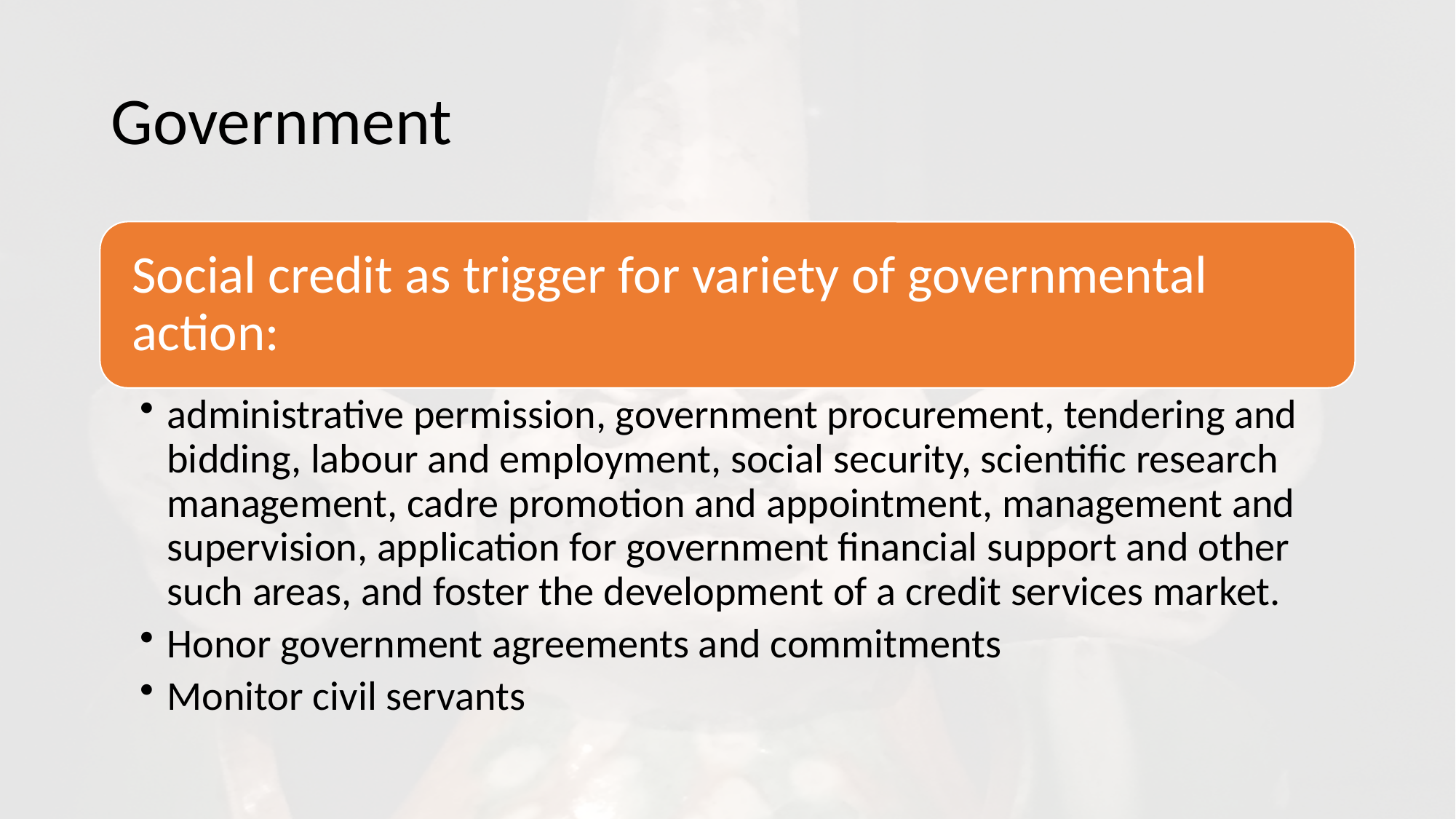

# Government
Social credit as trigger for variety of governmental action:
administrative permission, government procurement, tendering and bidding, labour and employment, social security, scientific research management, cadre promotion and appointment, management and supervision, application for government financial support and other such areas, and foster the development of a credit services market.
Honor government agreements and commitments
Monitor civil servants